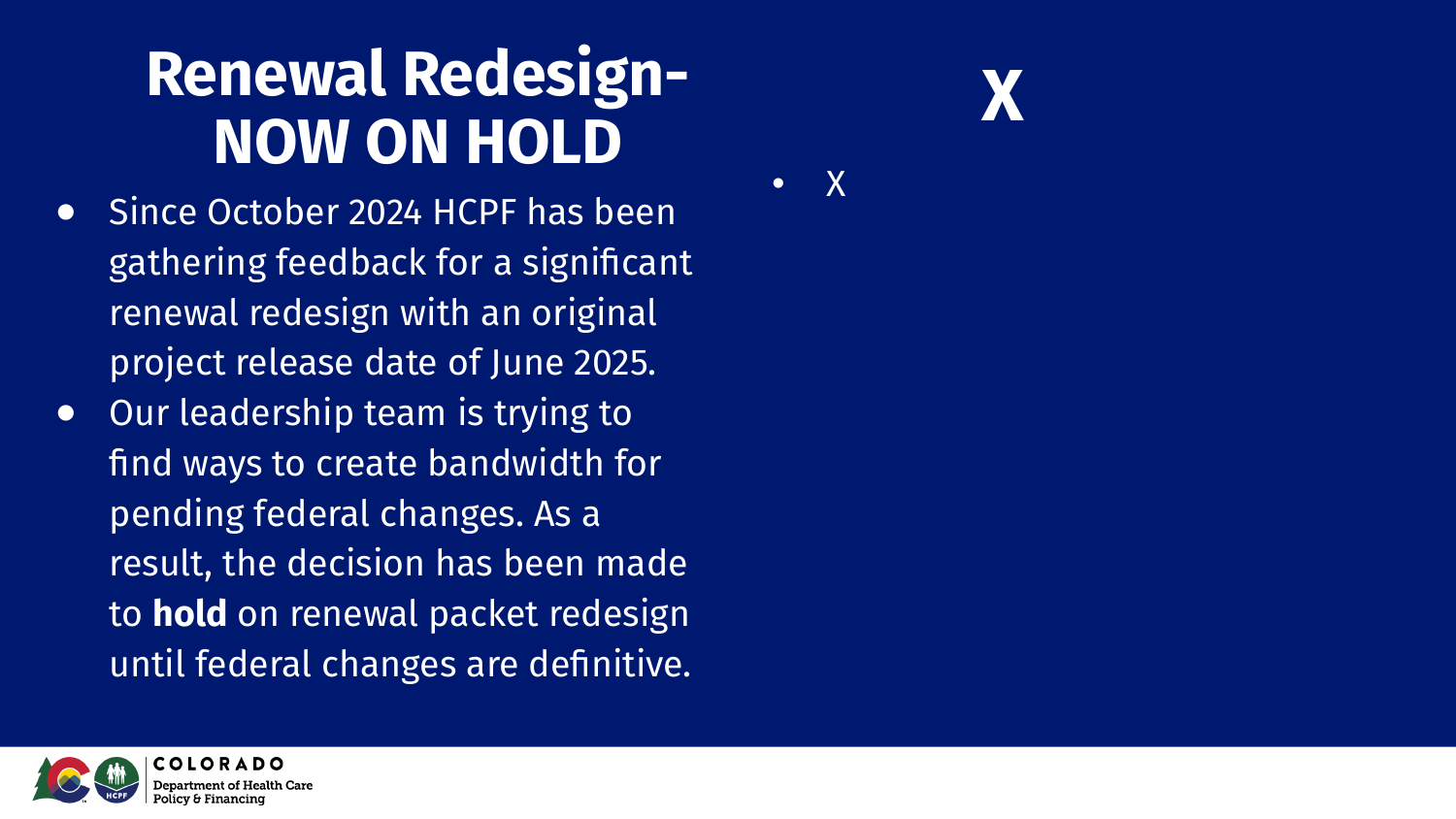

X
# Renewal Redesign- NOW ON HOLD
X
Since October 2024 HCPF has been gathering feedback for a significant renewal redesign with an original project release date of June 2025.
Our leadership team is trying to find ways to create bandwidth for pending federal changes. As a result, the decision has been made to hold on renewal packet redesign until federal changes are definitive.